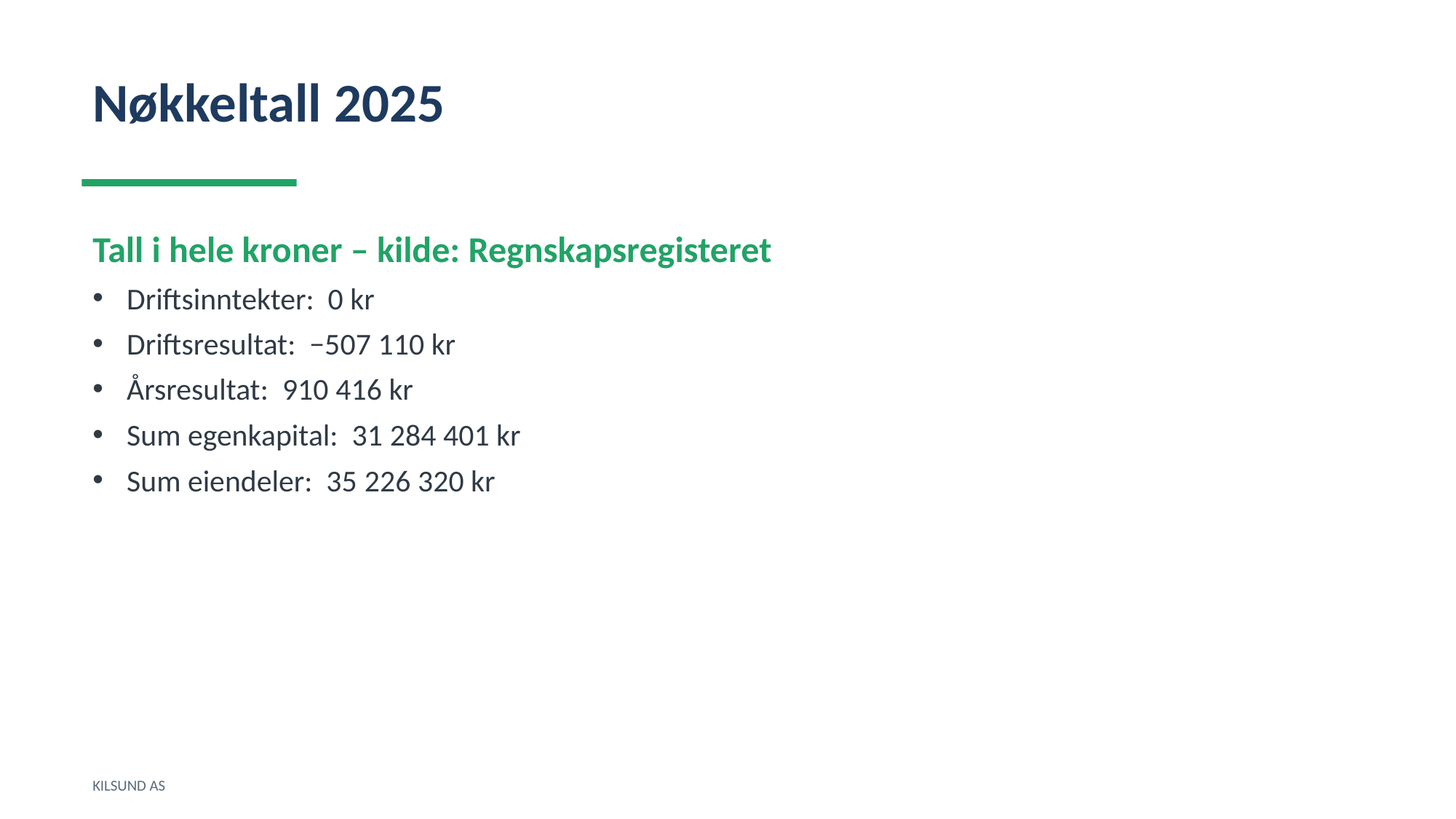

Nøkkeltall 2025

Tall i hele kroner – kilde: Regnskapsregisteret
Driftsinntekter:  0 kr
Driftsresultat:  −507 110 kr
Årsresultat:  910 416 kr
Sum egenkapital:  31 284 401 kr
Sum eiendeler:  35 226 320 kr
KILSUND AS